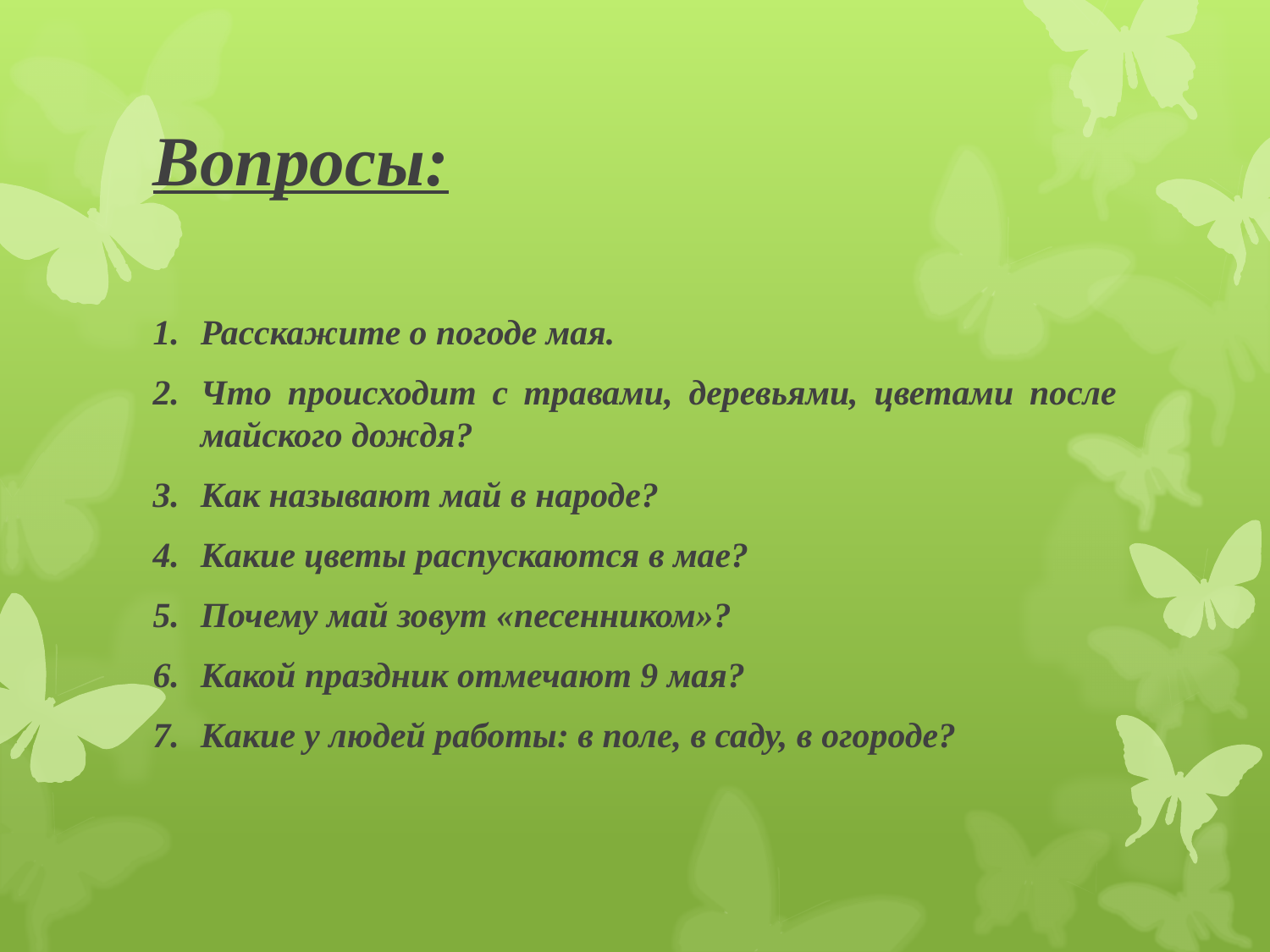

# Вопросы:
Расскажите о погоде мая.
Что происходит с травами, деревьями, цветами после майского дождя?
Как называют май в народе?
Какие цветы распускаются в мае?
Почему май зовут «песенником»?
Какой праздник отмечают 9 мая?
Какие у людей работы: в поле, в саду, в огороде?